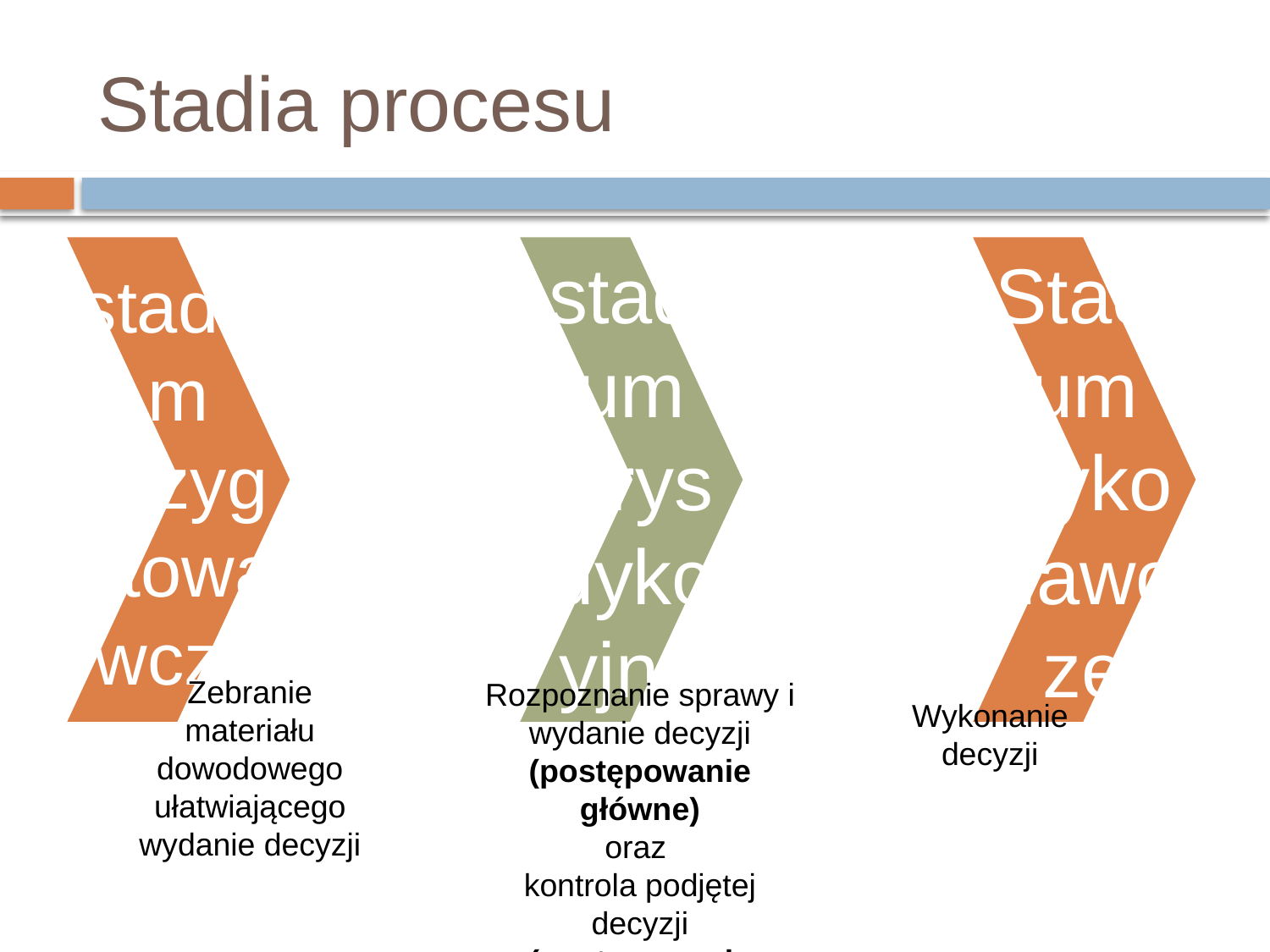

# Stadia procesu
stadium przygotowawcze
stadium jurysdykcyjne
Stadium wykonawcze
Zebranie materiału dowodowego ułatwiającego wydanie decyzji
Rozpoznanie sprawy i wydanie decyzji (postępowanie główne)
oraz
kontrola podjętej decyzji (postępowanie apelacyjne)
Wykonanie decyzji